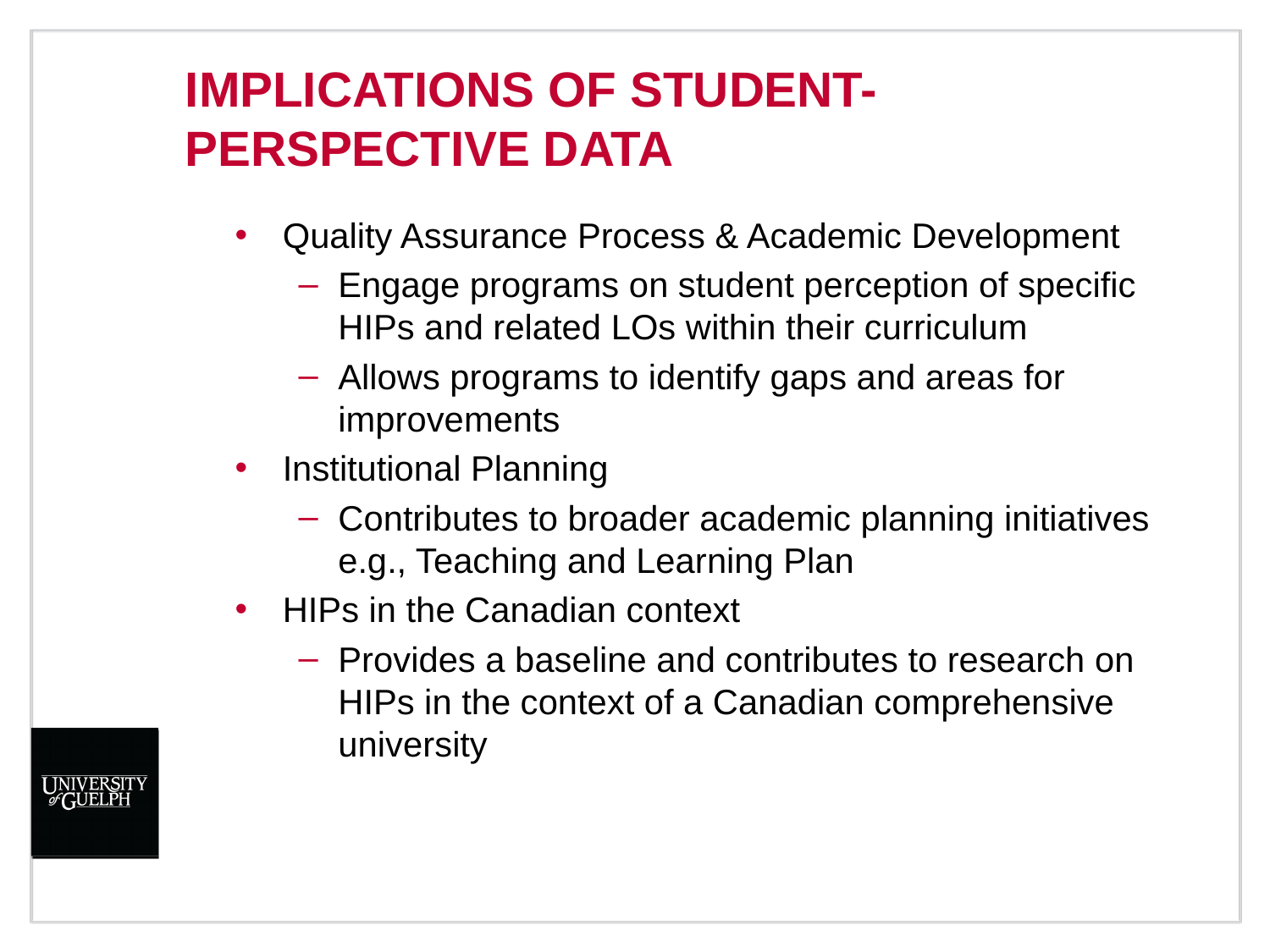

# Implications of Student-Perspective Data
Quality Assurance Process & Academic Development
Engage programs on student perception of specific HIPs and related LOs within their curriculum
Allows programs to identify gaps and areas for improvements
Institutional Planning
Contributes to broader academic planning initiatives e.g., Teaching and Learning Plan
HIPs in the Canadian context
Provides a baseline and contributes to research on HIPs in the context of a Canadian comprehensive university